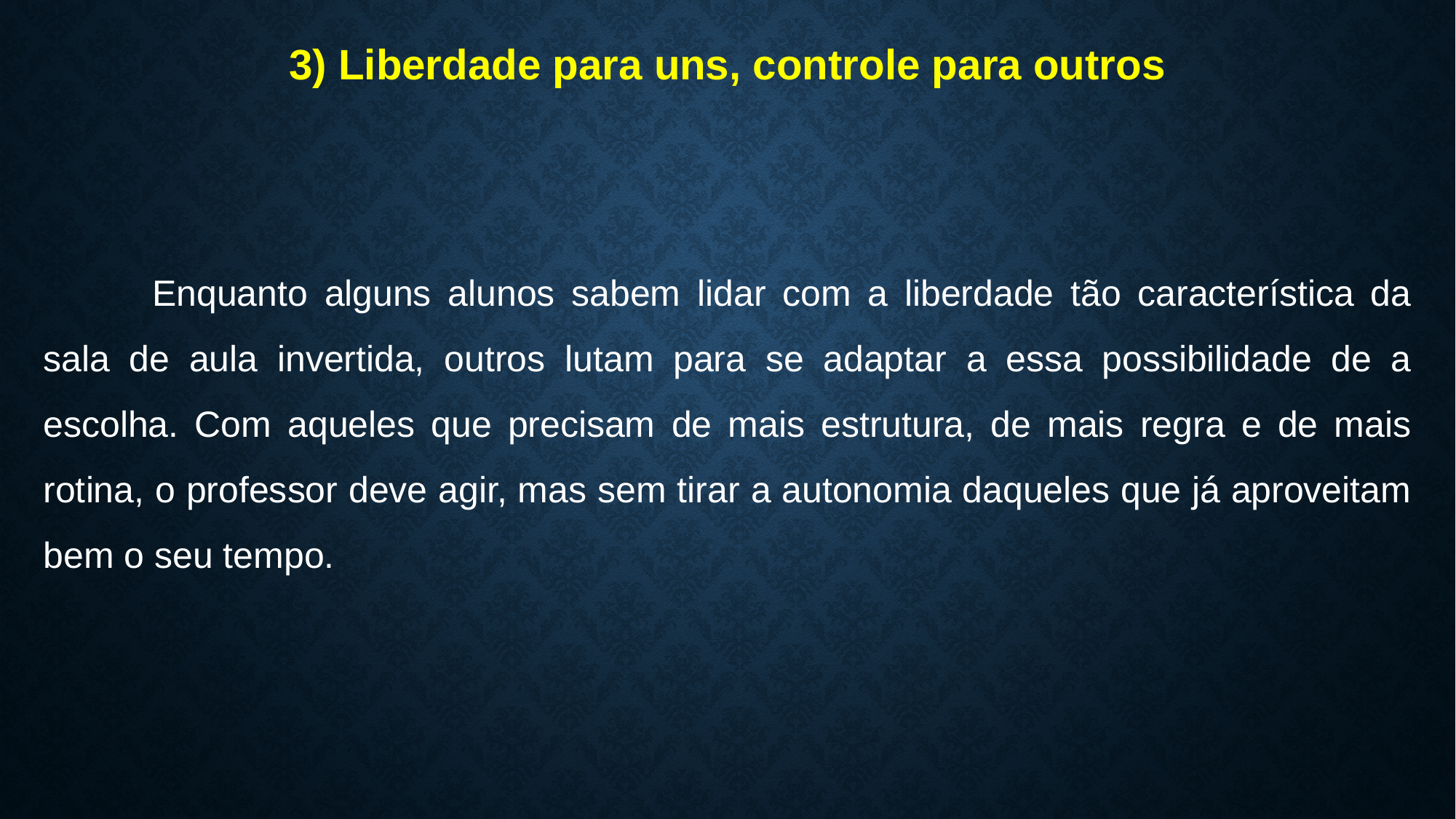

3) Liberdade para uns, controle para outros
	Enquanto alguns alunos sabem lidar com a liberdade tão característica da sala de aula invertida, outros lutam para se adaptar a essa possibilidade de a escolha. Com aqueles que precisam de mais estrutura, de mais regra e de mais rotina, o professor deve agir, mas sem tirar a autonomia daqueles que já aproveitam bem o seu tempo.